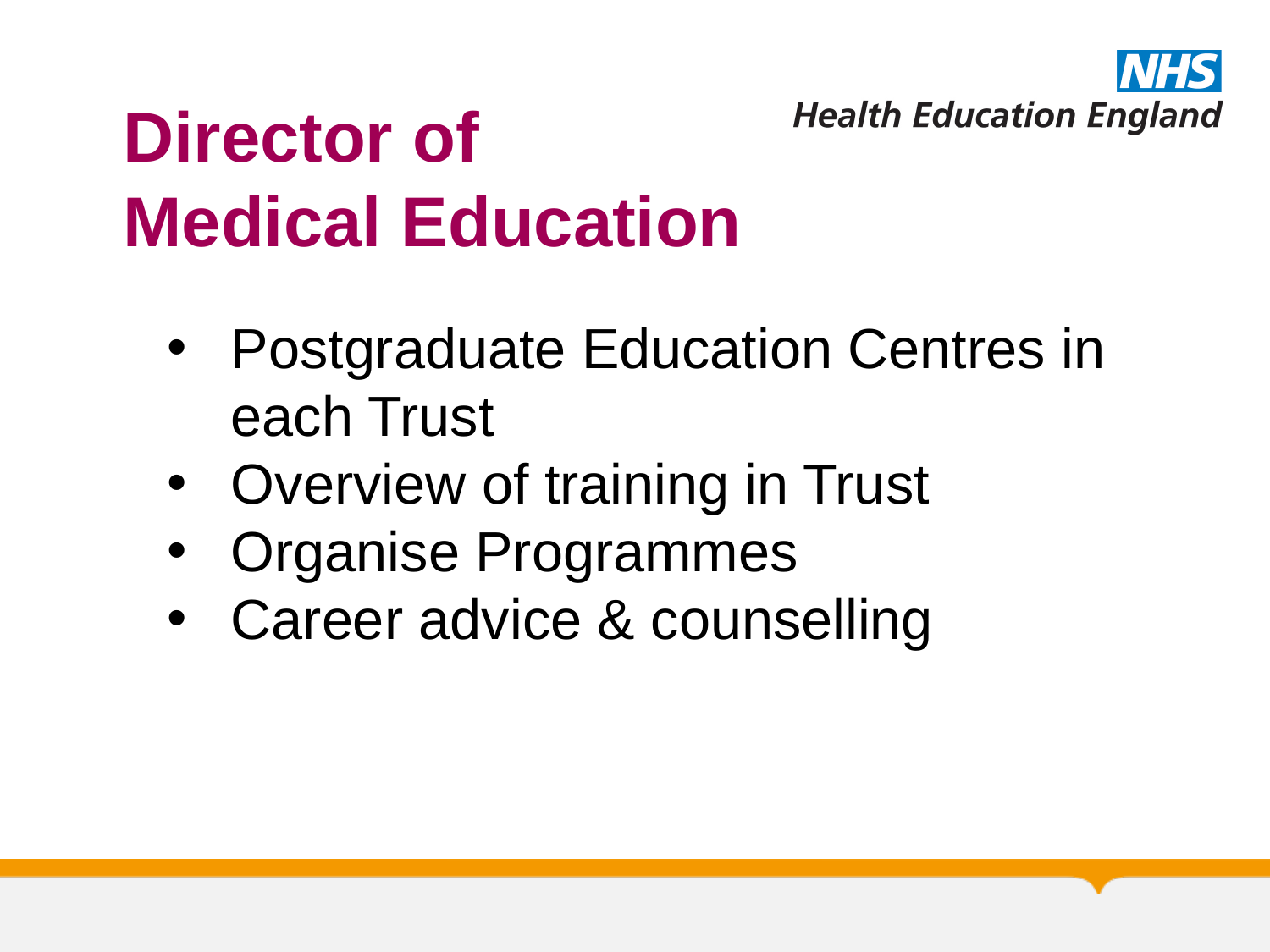

Director of
Medical Education
Postgraduate Education Centres in each Trust
Overview of training in Trust
Organise Programmes
Career advice & counselling